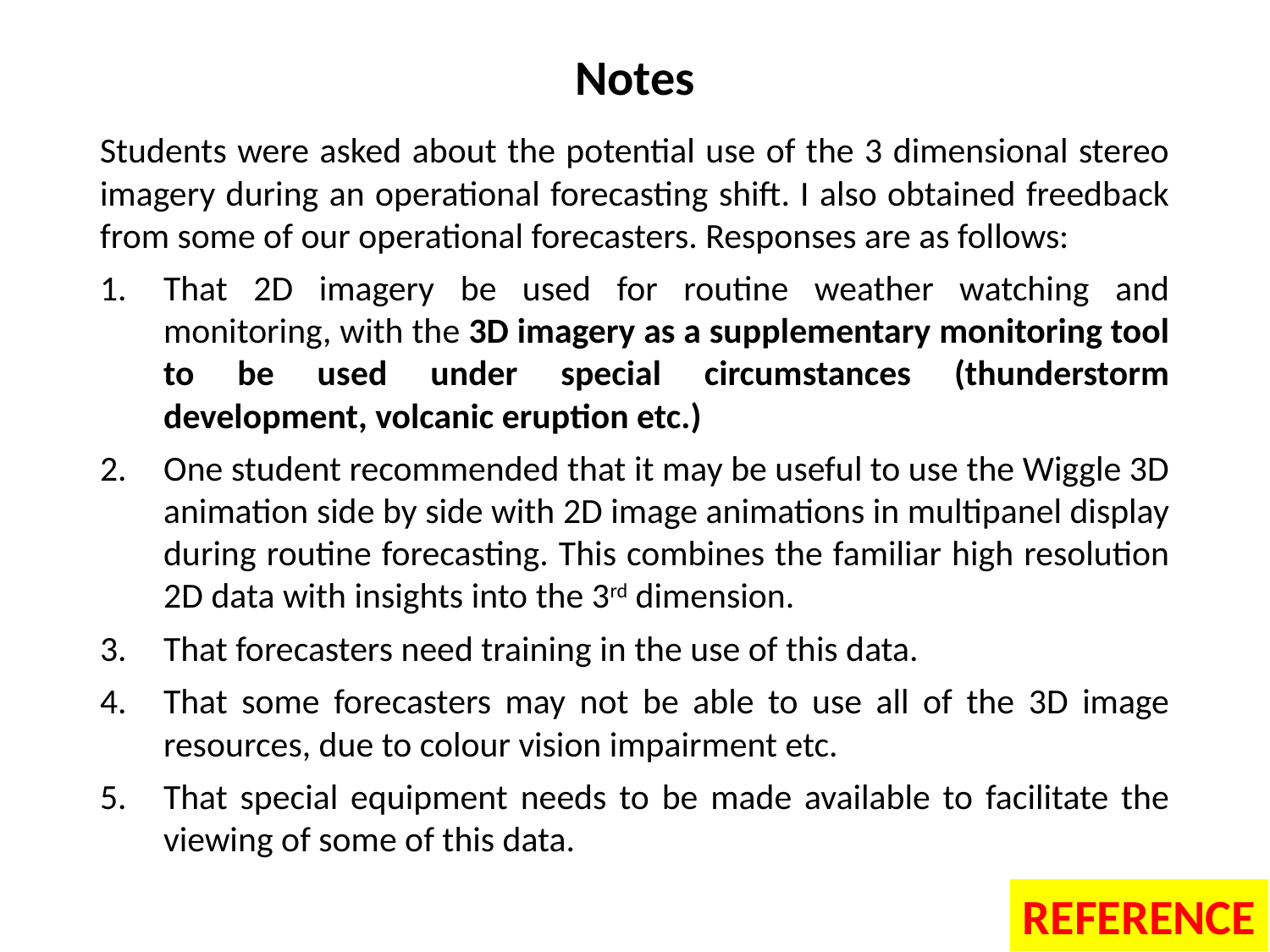

# Notes
Students were asked about the potential use of the 3 dimensional stereo imagery during an operational forecasting shift. I also obtained freedback from some of our operational forecasters. Responses are as follows:
That 2D imagery be used for routine weather watching and monitoring, with the 3D imagery as a supplementary monitoring tool to be used under special circumstances (thunderstorm development, volcanic eruption etc.)
One student recommended that it may be useful to use the Wiggle 3D animation side by side with 2D image animations in multipanel display during routine forecasting. This combines the familiar high resolution 2D data with insights into the 3rd dimension.
That forecasters need training in the use of this data.
That some forecasters may not be able to use all of the 3D image resources, due to colour vision impairment etc.
That special equipment needs to be made available to facilitate the viewing of some of this data.
REFERENCE